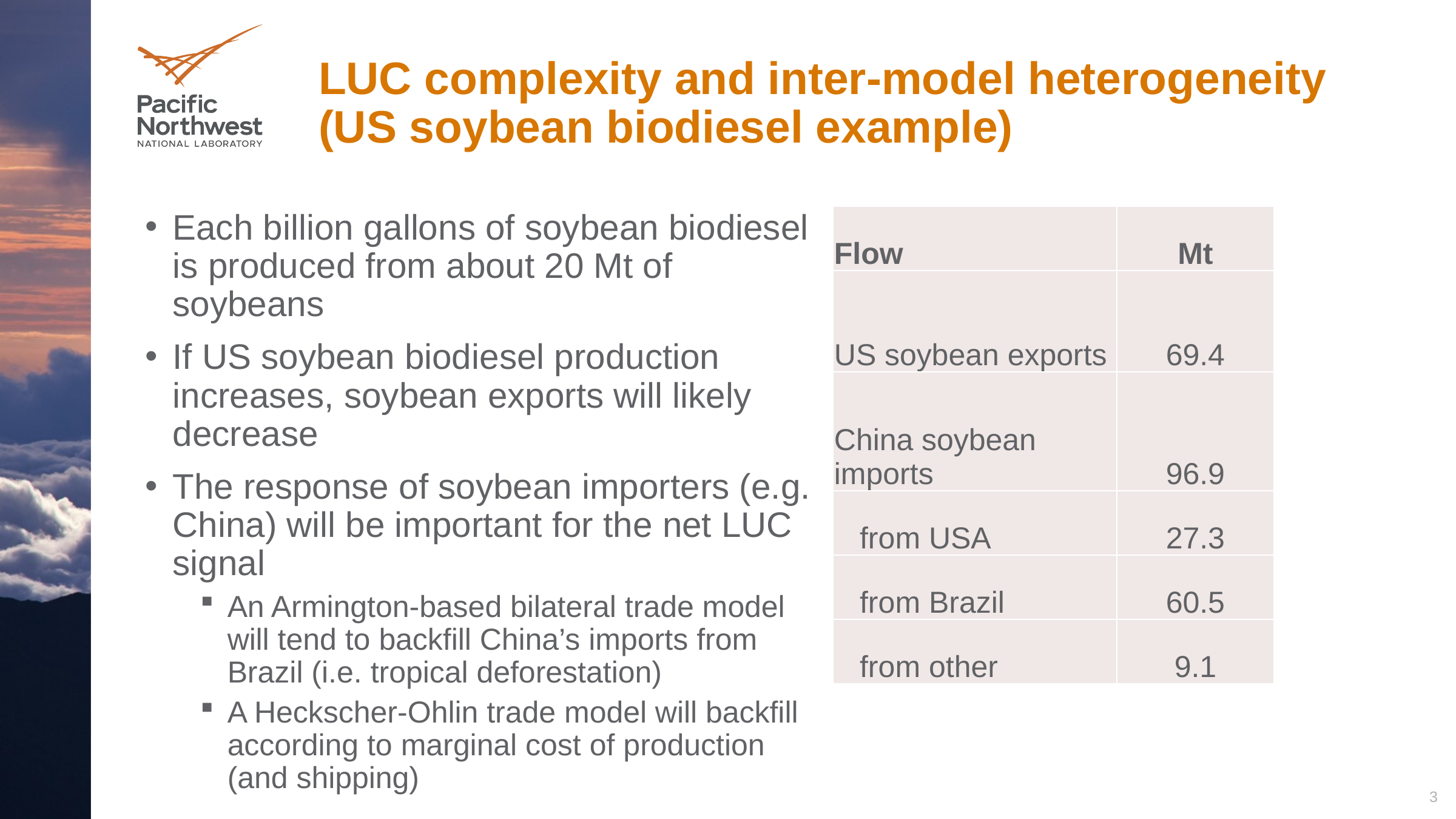

# LUC complexity and inter-model heterogeneity (US soybean biodiesel example)
Each billion gallons of soybean biodiesel is produced from about 20 Mt of soybeans
If US soybean biodiesel production increases, soybean exports will likely decrease
The response of soybean importers (e.g. China) will be important for the net LUC signal
An Armington-based bilateral trade model will tend to backfill China’s imports from Brazil (i.e. tropical deforestation)
A Heckscher-Ohlin trade model will backfill according to marginal cost of production (and shipping)
| Flow | Mt |
| --- | --- |
| US soybean exports | 69.4 |
| China soybean imports | 96.9 |
| from USA | 27.3 |
| from Brazil | 60.5 |
| from other | 9.1 |
3